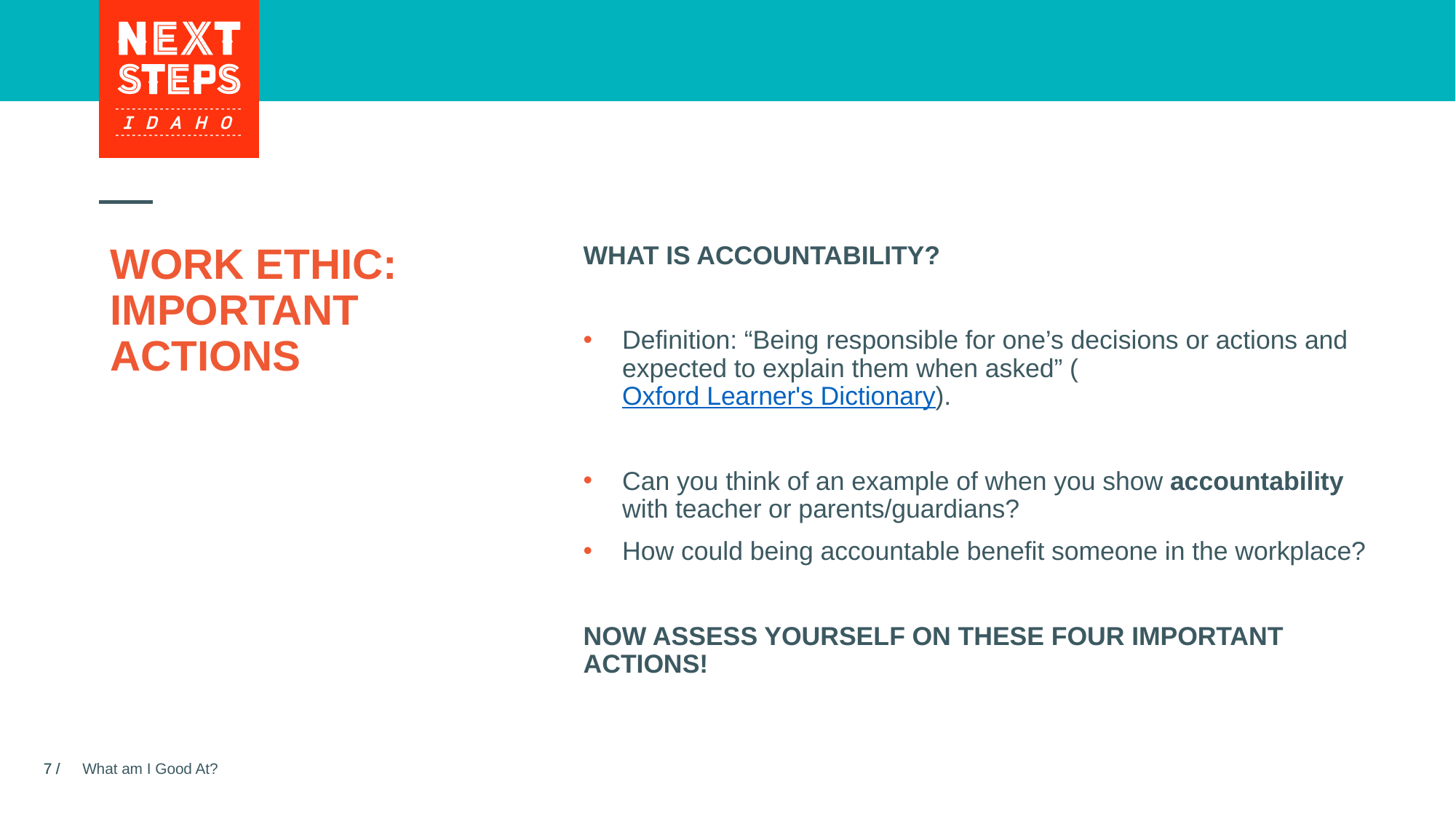

# WORK ETHIC: IMPORTANT ACTIONS
WHAT IS ACCOUNTABILITY?

Definition: “Being responsible for one’s decisions or actions and expected to explain them when asked” (Oxford Learner's Dictionary).

Can you think of an example of when you show accountability with teacher or parents/guardians?
How could being accountable benefit someone in the workplace?

NOW ASSESS YOURSELF ON THESE FOUR IMPORTANT ACTIONS!
What am I Good At?